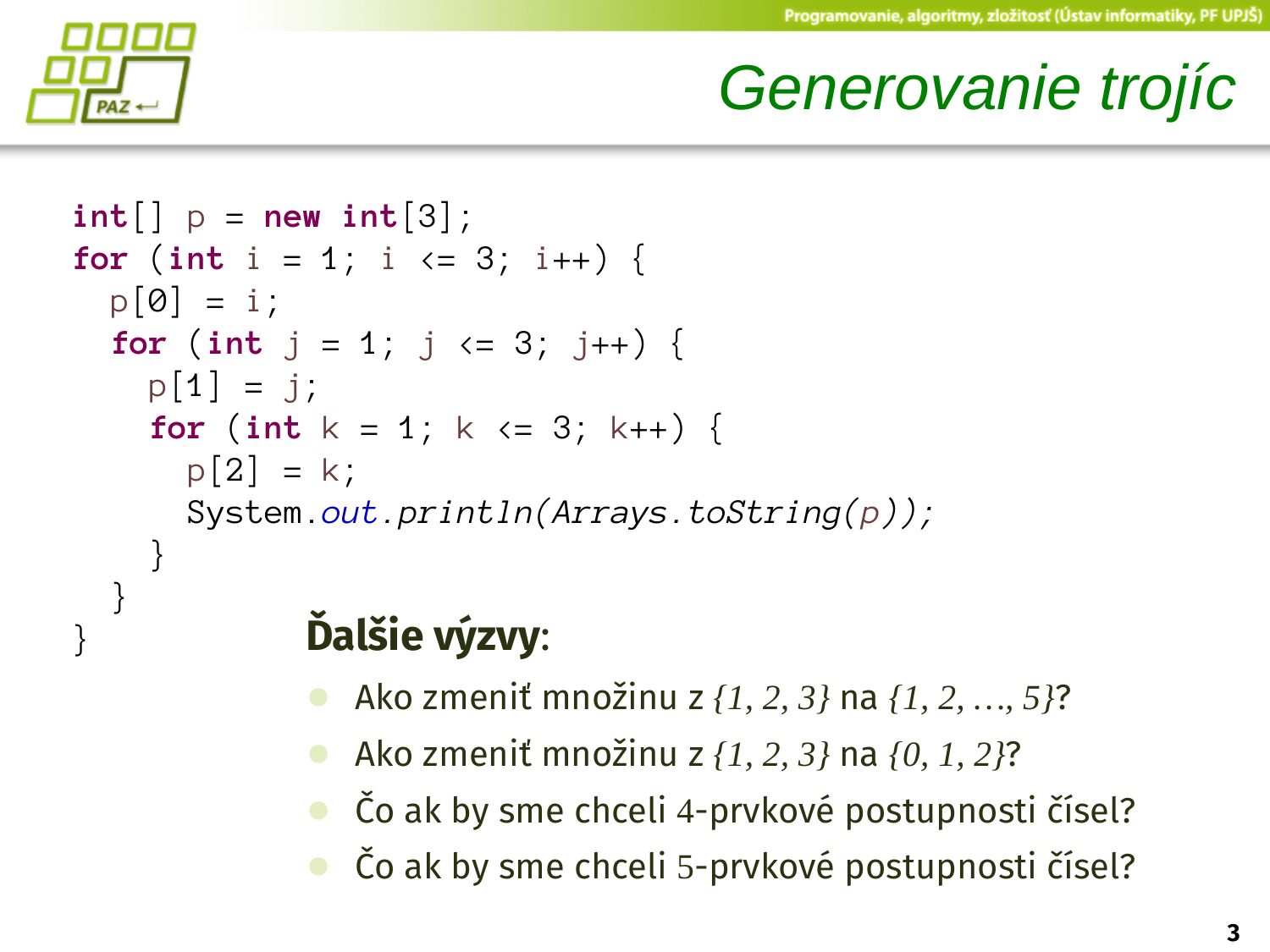

# Generovanie trojíc
int[] p = new int[3];
for (int i = 1; i <= 3; i++) {
  p[0] = i;
  for (int j = 1; j <= 3; j++) {
    p[1] = j;
    for (int k = 1; k <= 3; k++) {
      p[2] = k;
      System.out.println(Arrays.toString(p));
    }
  }
}
Ďalšie výzvy:
Ako zmeniť množinu z {1, 2, 3} na {1, 2, …, 5}?
Ako zmeniť množinu z {1, 2, 3} na {0, 1, 2}?
Čo ak by sme chceli 4-prvkové postupnosti čísel?
Čo ak by sme chceli 5-prvkové postupnosti čísel?